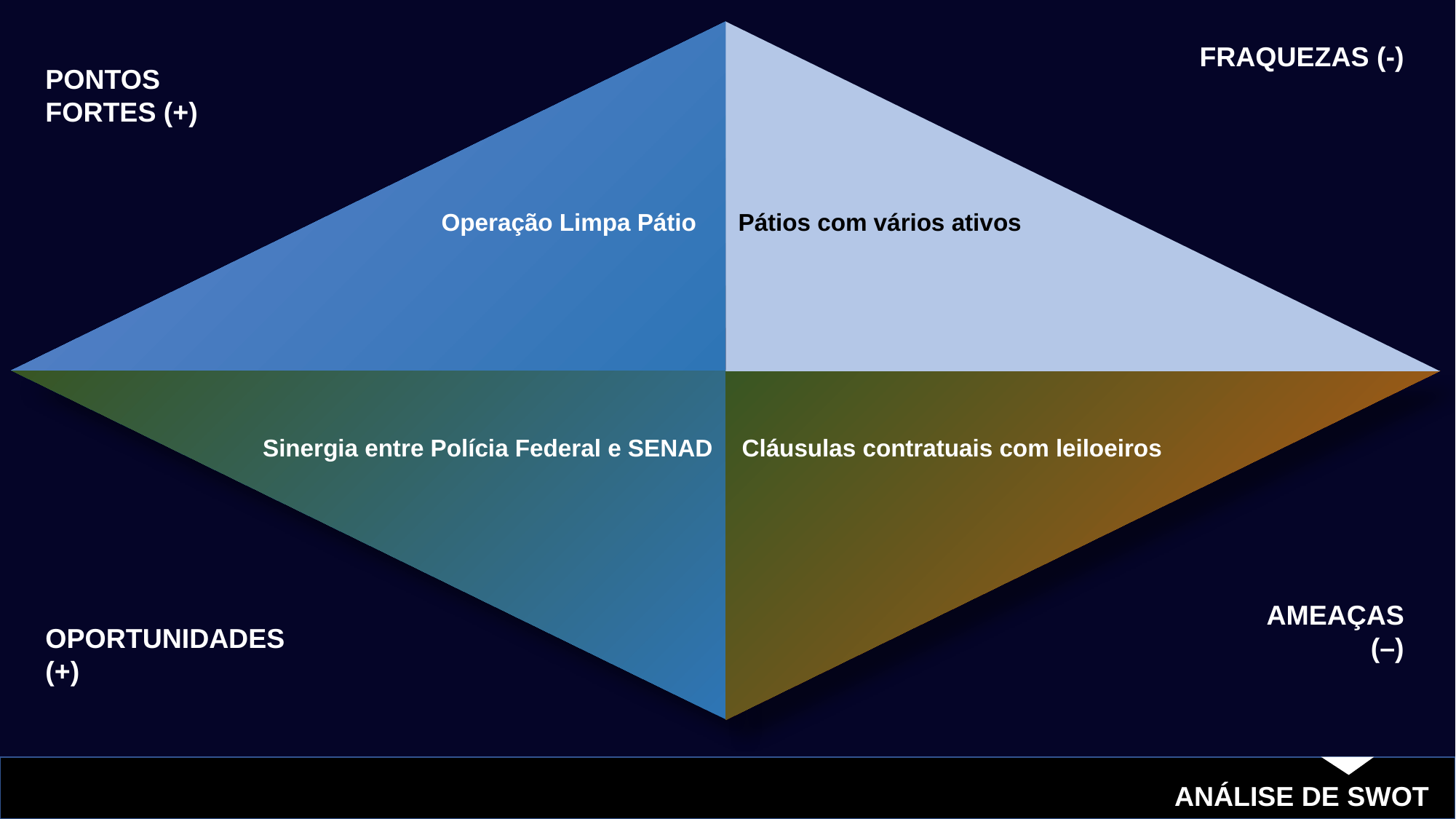

FRAQUEZAS (-)
PONTOS FORTES (+)

Operação Limpa Pátio

Pátios com vários ativos

Cláusulas contratuais com leiloeiros
Sinergia entre Polícia Federal e SENAD
AMEAÇAS
(–)
OPORTUNIDADES
(+)

ANÁLISE DE SWOT